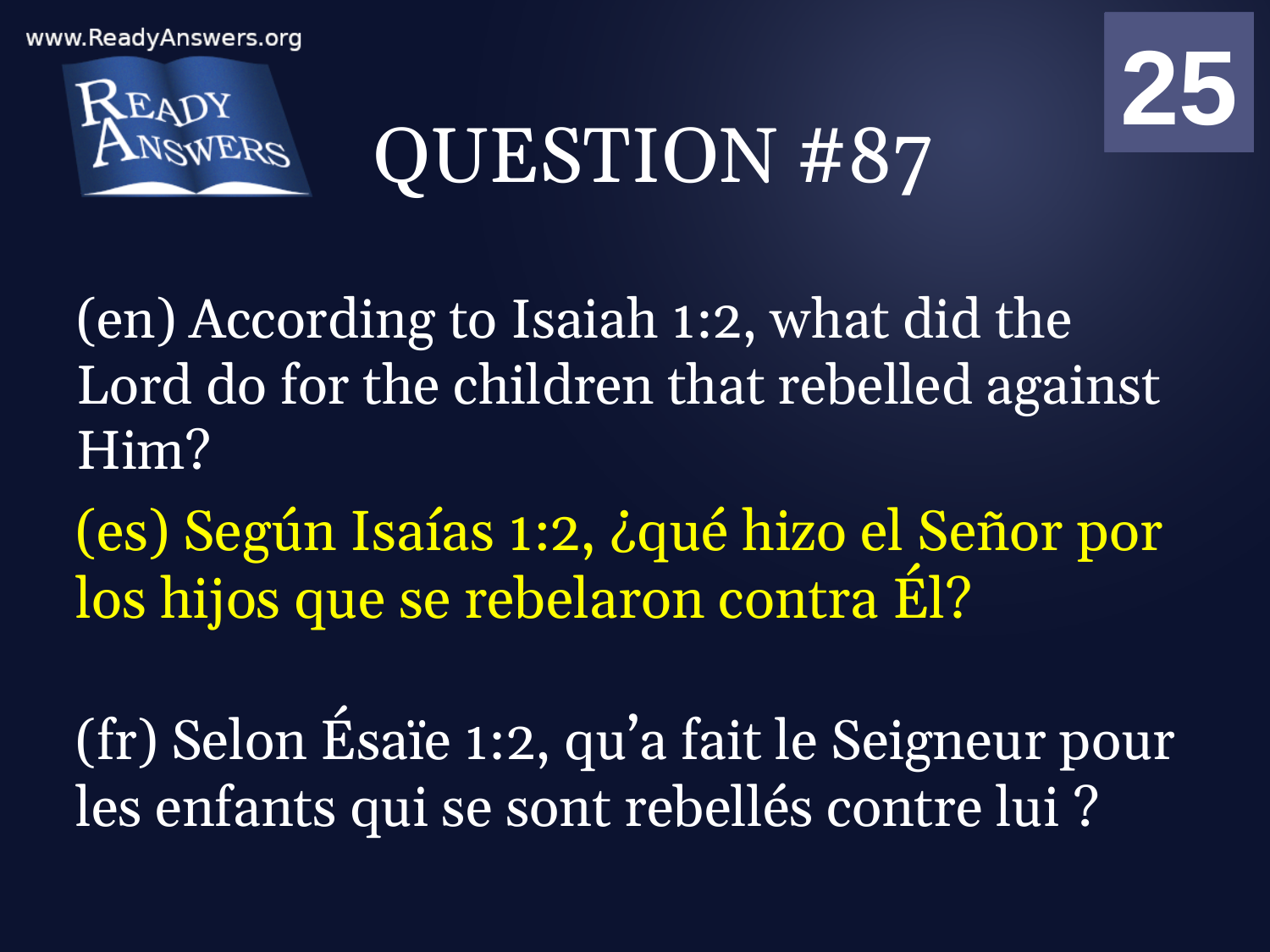

01
02
03
04
05
06
07
08
09
10
11
12
13
14
15
16
17
18
19
20
21
22
23
24
25
00
# QUESTION #87
(en) According to Isaiah 1:2, what did the Lord do for the children that rebelled against Him?
(es) Según Isaías 1:2, ¿qué hizo el Señor por los hijos que se rebelaron contra Él?
(fr) Selon Ésaïe 1:2, qu’a fait le Seigneur pour les enfants qui se sont rebellés contre lui ?